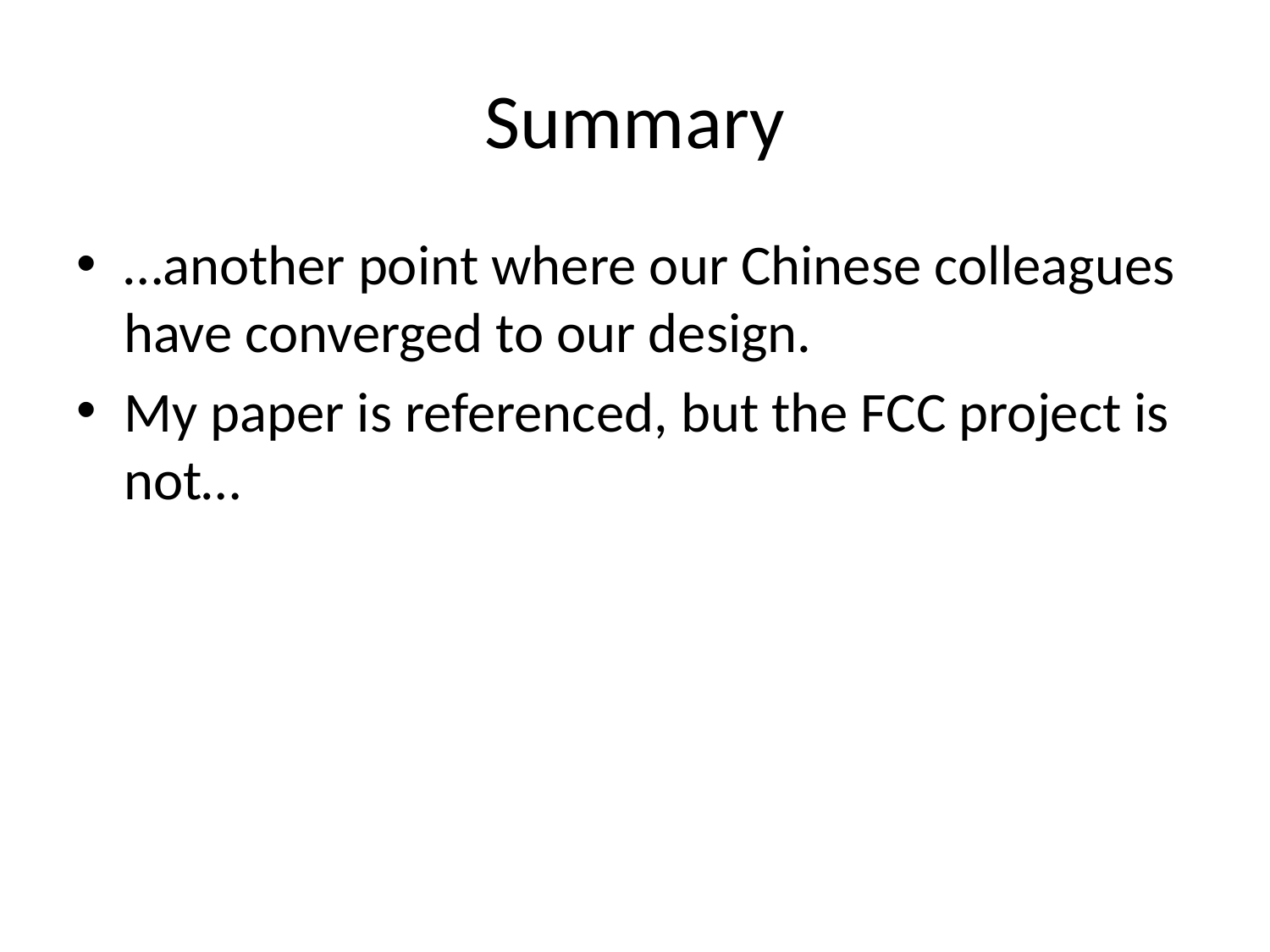

# Summary
…another point where our Chinese colleagues have converged to our design.
My paper is referenced, but the FCC project is not…